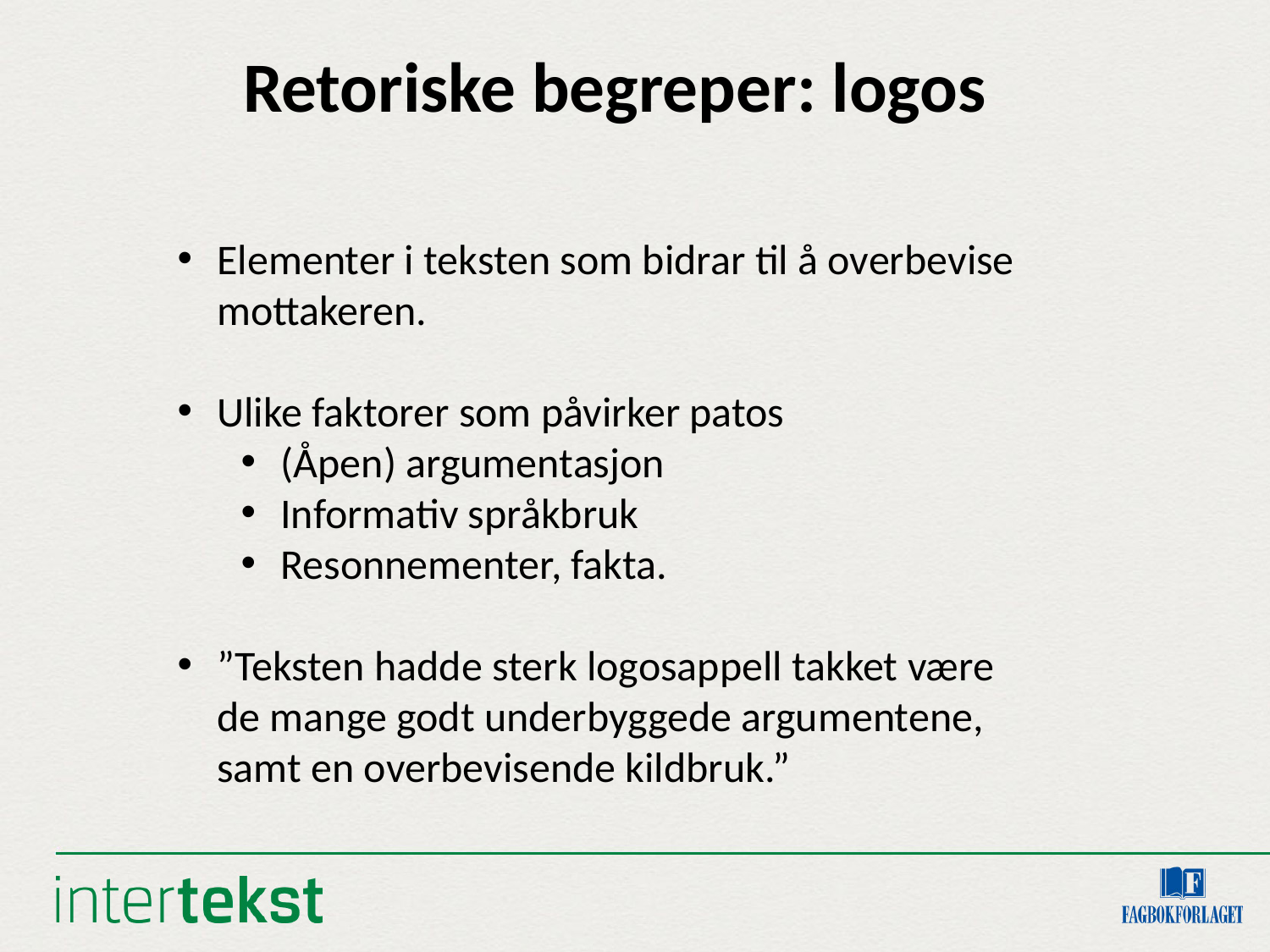

Retoriske begreper: logos
Elementer i teksten som bidrar til å overbevise mottakeren.

Ulike faktorer som påvirker patos
(Åpen) argumentasjon
Informativ språkbruk
Resonnementer, fakta.

”Teksten hadde sterk logosappell takket være de mange godt underbyggede argumentene, samt en overbevisende kildbruk.”